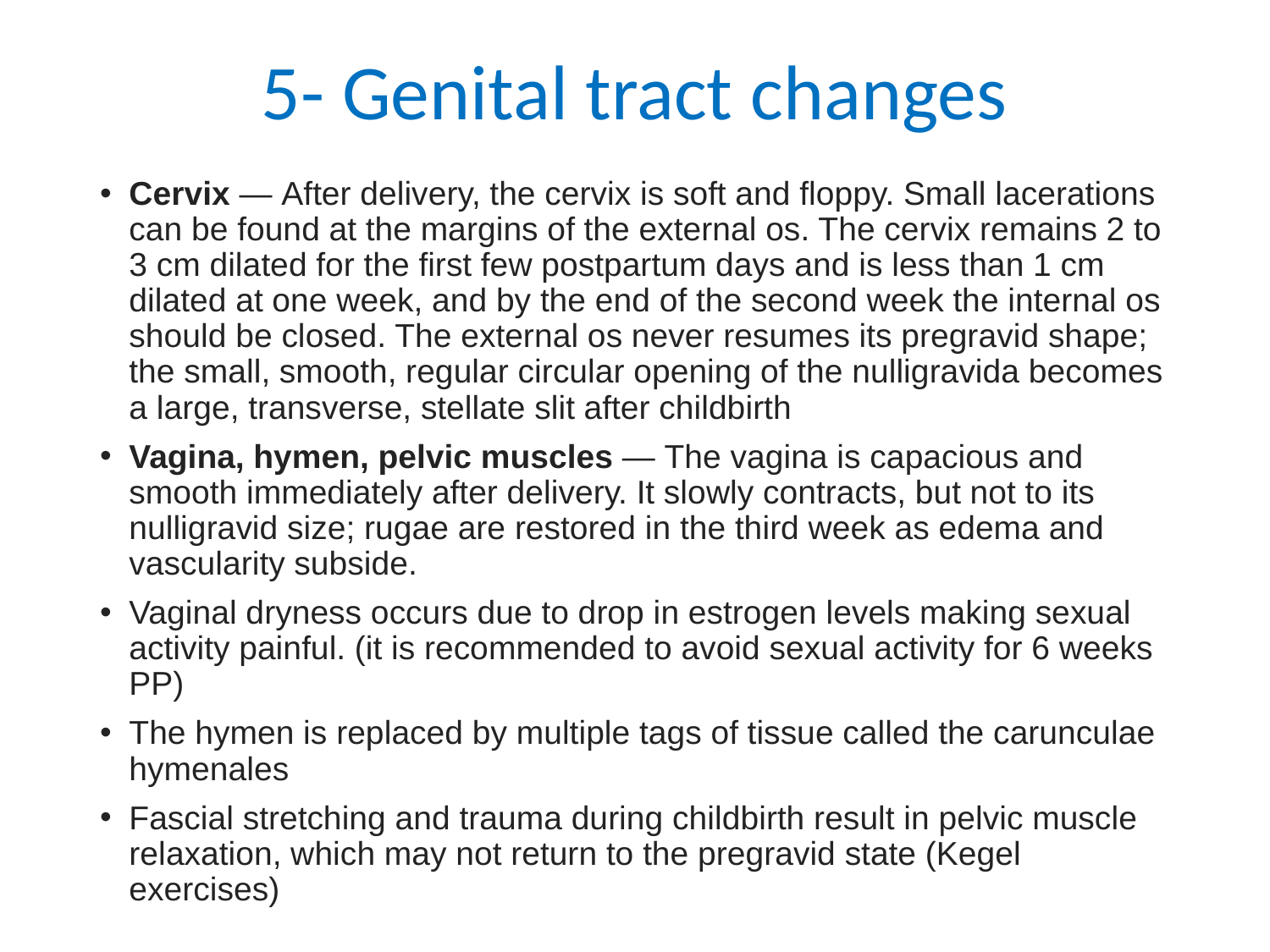

# 5- Genital tract changes
Cervix — After delivery, the cervix is soft and floppy. Small lacerations can be found at the margins of the external os. The cervix remains 2 to 3 cm dilated for the first few postpartum days and is less than 1 cm dilated at one week, and by the end of the second week the internal os should be closed. The external os never resumes its pregravid shape; the small, smooth, regular circular opening of the nulligravida becomes a large, transverse, stellate slit after childbirth
Vagina, hymen, pelvic muscles — The vagina is capacious and smooth immediately after delivery. It slowly contracts, but not to its nulligravid size; rugae are restored in the third week as edema and vascularity subside.
Vaginal dryness occurs due to drop in estrogen levels making sexual activity painful. (it is recommended to avoid sexual activity for 6 weeks PP)
The hymen is replaced by multiple tags of tissue called the carunculae hymenales
Fascial stretching and trauma during childbirth result in pelvic muscle relaxation, which may not return to the pregravid state (Kegel exercises)